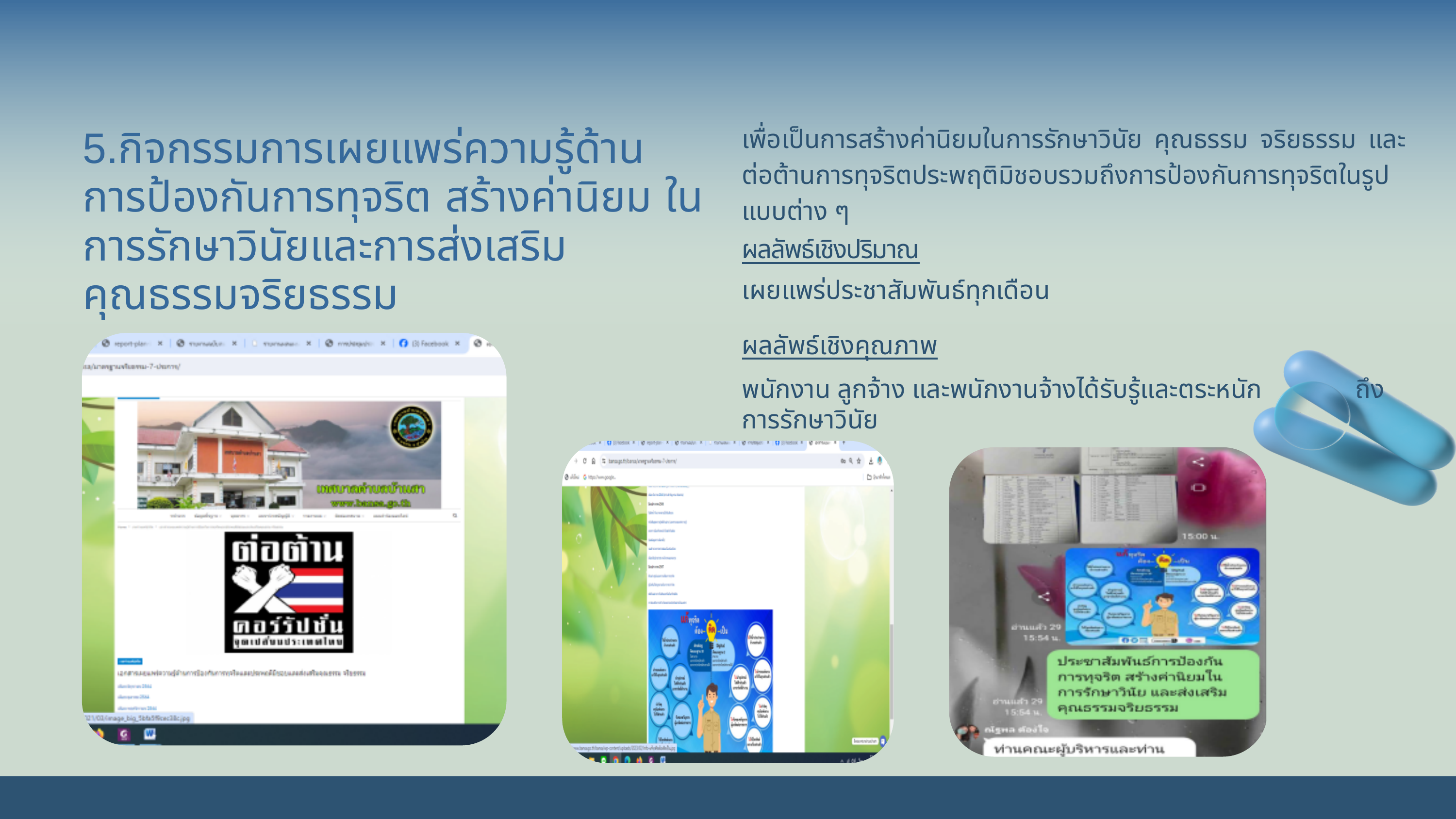

เพื่อเป็นการสร้างค่านิยมในการรักษาวินัย คุณธรรม จริยธรรม และต่อต้านการทุจริตประพฤติมิชอบรวมถึงการป้องกันการทุจริตในรูปแบบต่าง ๆ

ผลลัพธ์เชิงปริมาณ
เผยแพร่ประชาสัมพันธ์ทุกเดือน

ผลลัพธ์เชิงคุณภาพ

พนักงาน ลูกจ้าง และพนักงานจ้างได้รับรู้และตระหนัก              ถึงการรักษาวินัย

5.กิจกรรมการเผยแพร่ความรู้ด้านการป้องกันการทุจริต สร้างค่านิยม ในการรักษาวินัยและการส่งเสริมคุณธรรมจริยธรรม